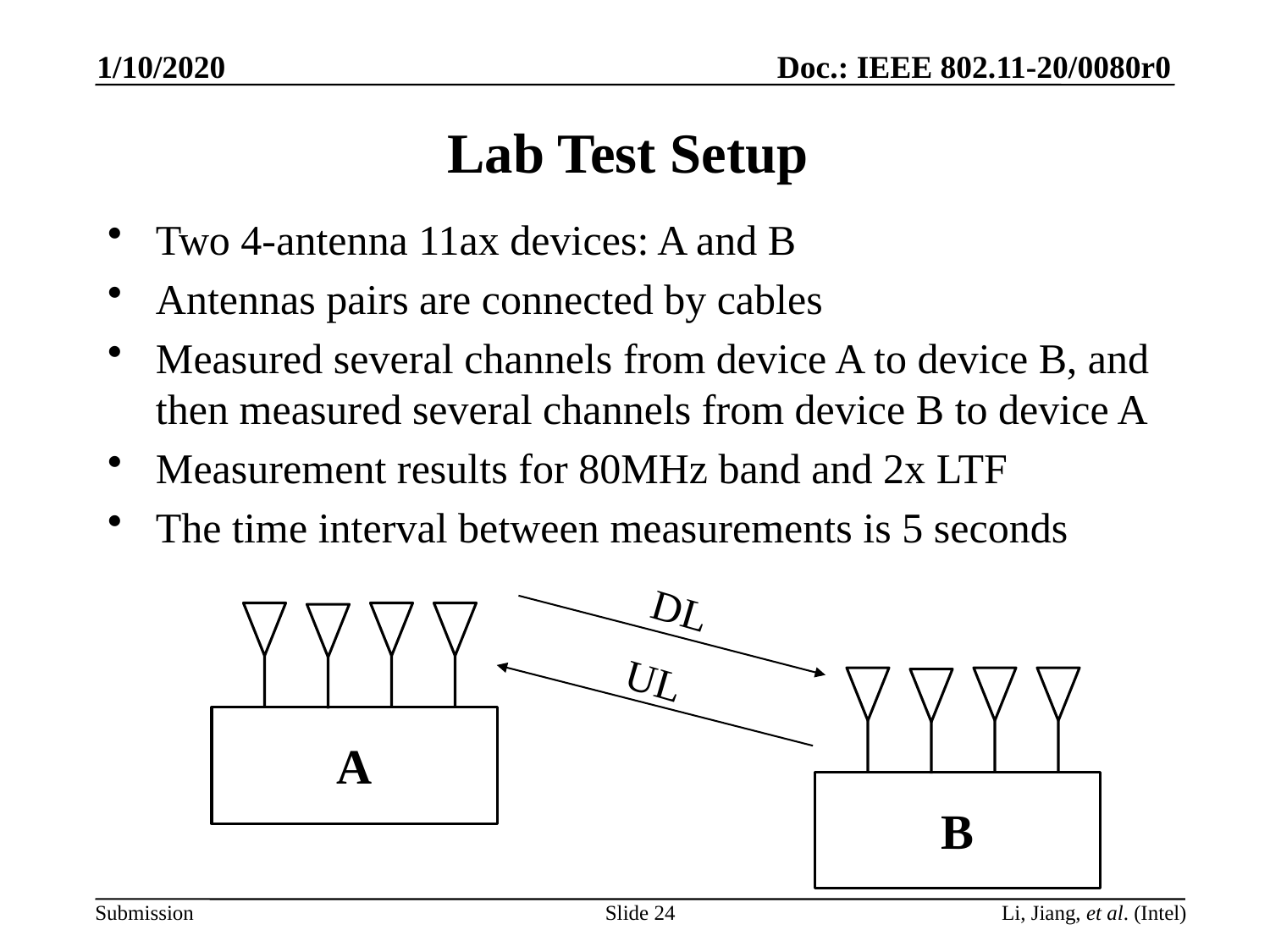

1/10/2020
# Lab Test Setup
Two 4-antenna 11ax devices: A and B
Antennas pairs are connected by cables
Measured several channels from device A to device B, and then measured several channels from device B to device A
Measurement results for 80MHz band and 2x LTF
The time interval between measurements is 5 seconds

DL

UL

A

B

Slide 24
Li, Jiang, et al. (Intel)